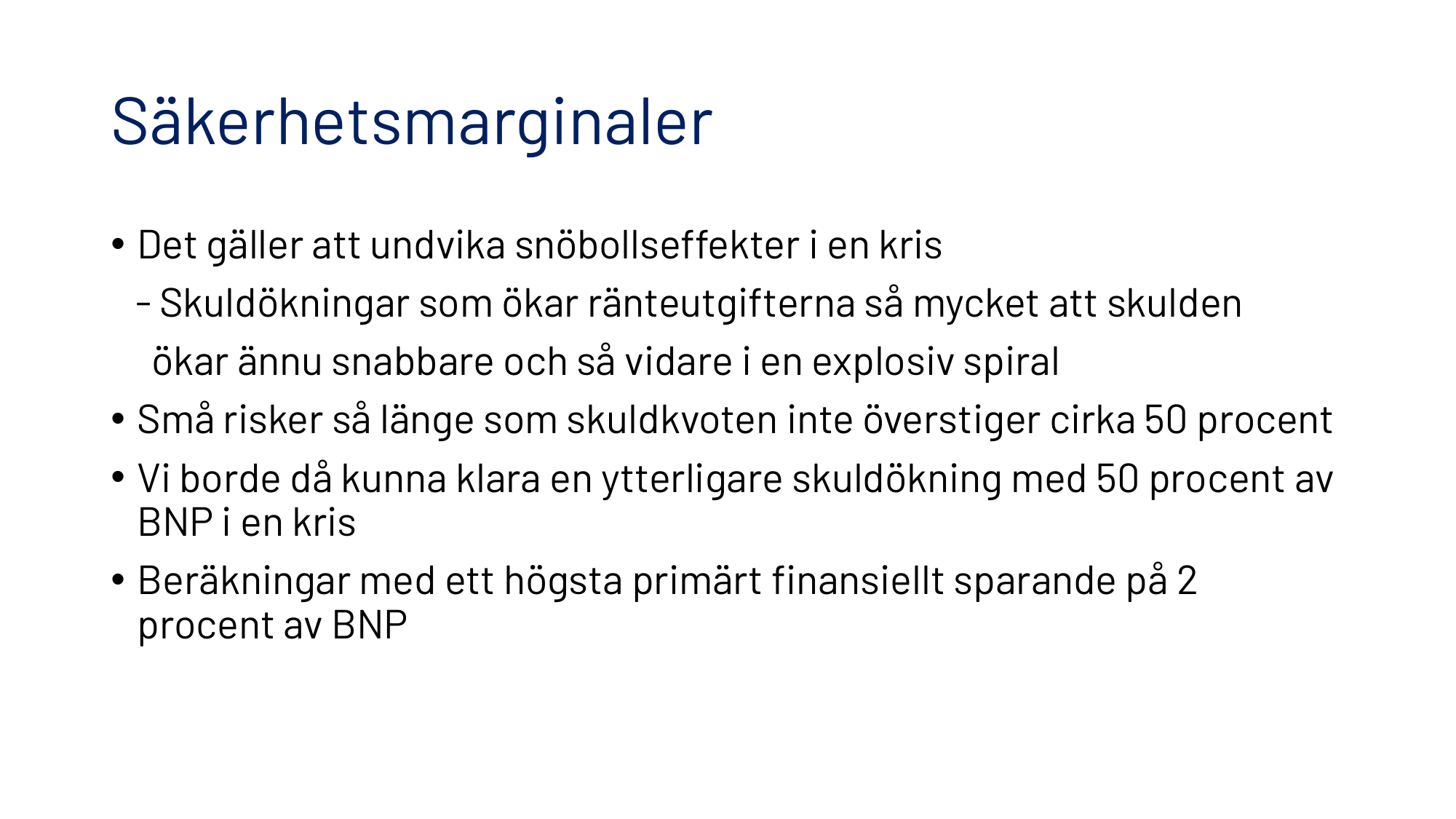

# Säkerhetsmarginaler
Det gäller att undvika snöbollseffekter i en kris
   - Skuldökningar som ökar ränteutgifterna så mycket att skulden
     ökar ännu snabbare och så vidare i en explosiv spiral
Små risker så länge som skuldkvoten inte överstiger cirka 50 procent
Vi borde då kunna klara en ytterligare skuldökning med 50 procent av BNP i en kris
Beräkningar med ett högsta primärt finansiellt sparande på 2 procent av BNP